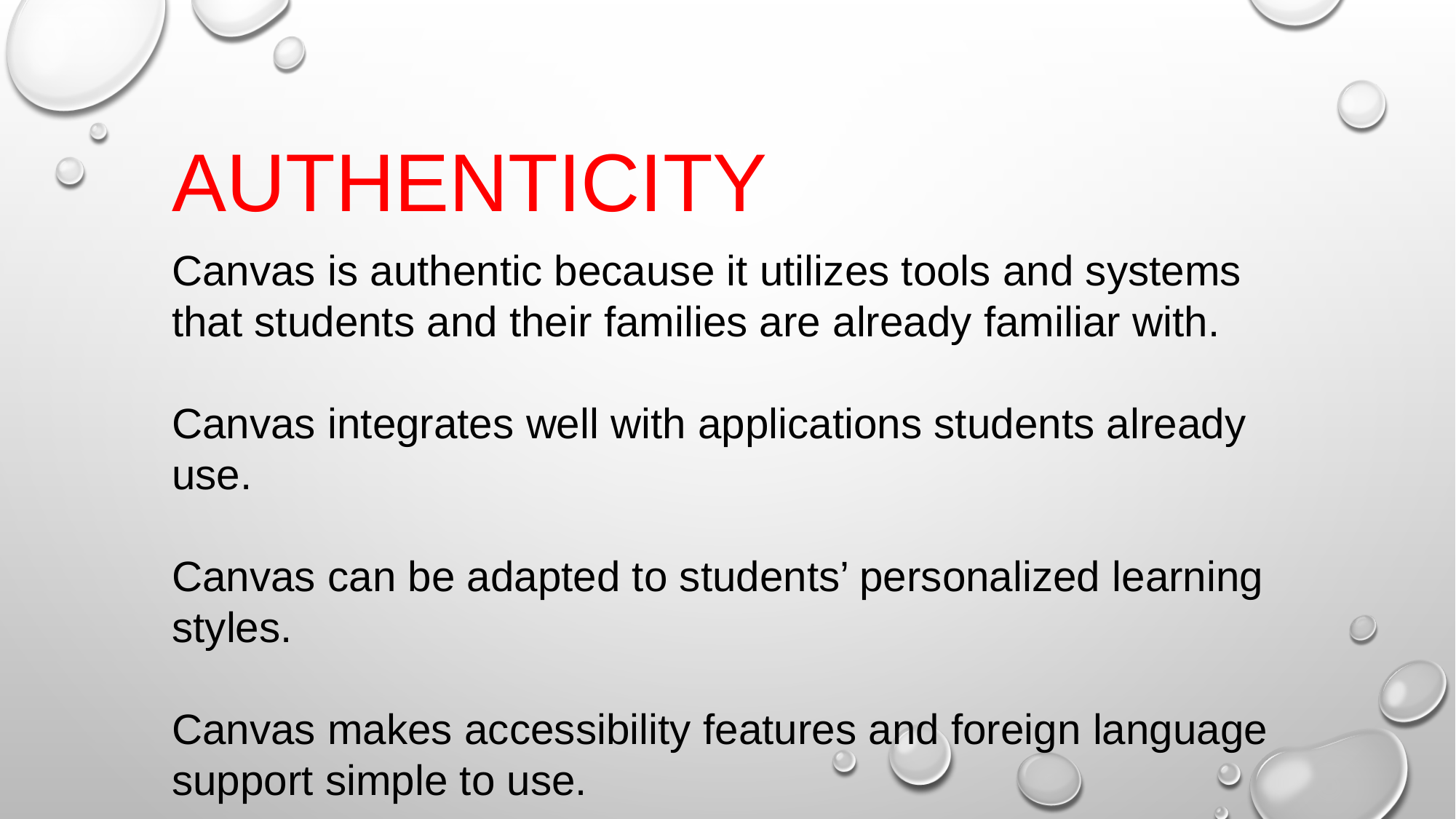

Authenticity
Canvas is authentic because it utilizes tools and systems that students and their families are already familiar with.

Canvas integrates well with applications students already use.

Canvas can be adapted to students’ personalized learning styles.

Canvas makes accessibility features and foreign language support simple to use.